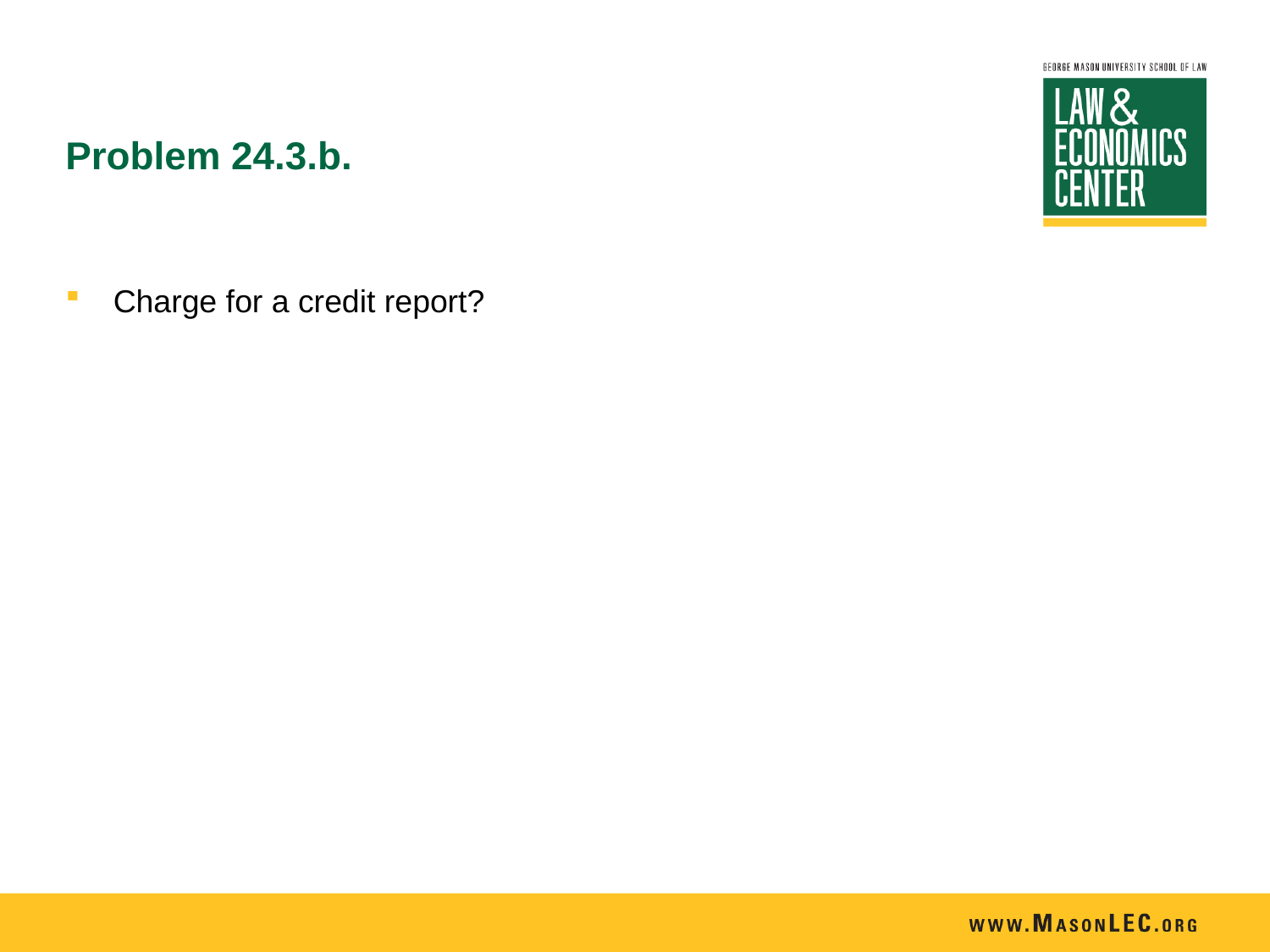

# Problem 24.3.b.
Charge for a credit report?